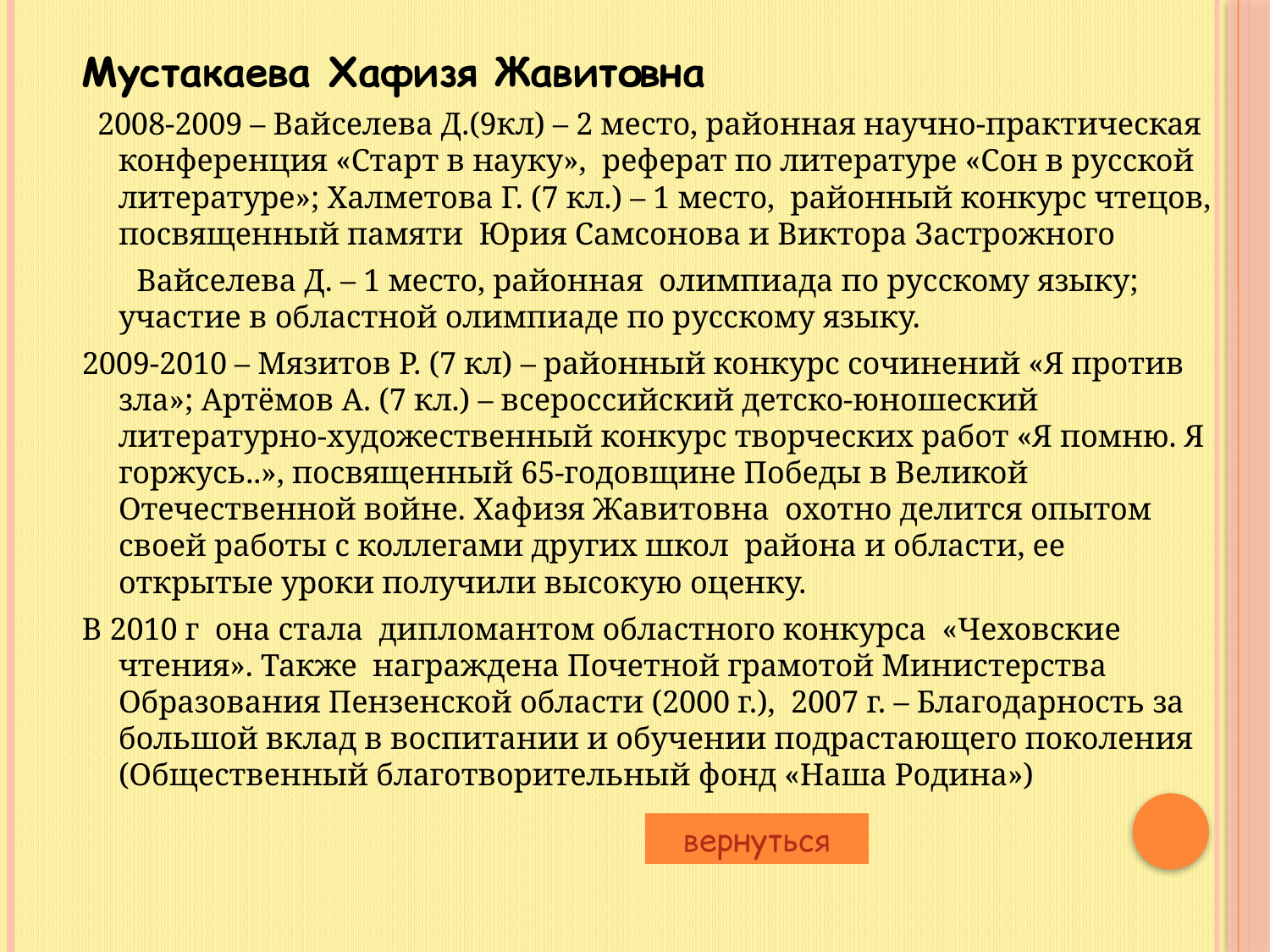

Мустакаева Хафизя Жавитовна
  2008-2009 – Вайселева Д.(9кл) – 2 место, районная научно-практическая конференция «Старт в науку»,  реферат по литературе «Сон в русской литературе»; Халметова Г. (7 кл.) – 1 место,  районный конкурс чтецов, посвященный памяти  Юрия Самсонова и Виктора Застрожного
       Вайселева Д. – 1 место, районная  олимпиада по русскому языку; участие в областной олимпиаде по русскому языку.
2009-2010 – Мязитов Р. (7 кл) – районный конкурс сочинений «Я против зла»; Артёмов А. (7 кл.) – всероссийский детско-юношеский литературно-художественный конкурс творческих работ «Я помню. Я горжусь..», посвященный 65-годовщине Победы в Великой Отечественной войне. Хафизя Жавитовна  охотно делится опытом своей работы с коллегами других школ  района и области, ее открытые уроки получили высокую оценку.
В 2010 г  она стала  дипломантом областного конкурса  «Чеховские чтения». Также  награждена Почетной грамотой Министерства Образования Пензенской области (2000 г.),  2007 г. – Благодарность за большой вклад в воспитании и обучении подрастающего поколения (Общественный благотворительный фонд «Наша Родина»)

вернуться